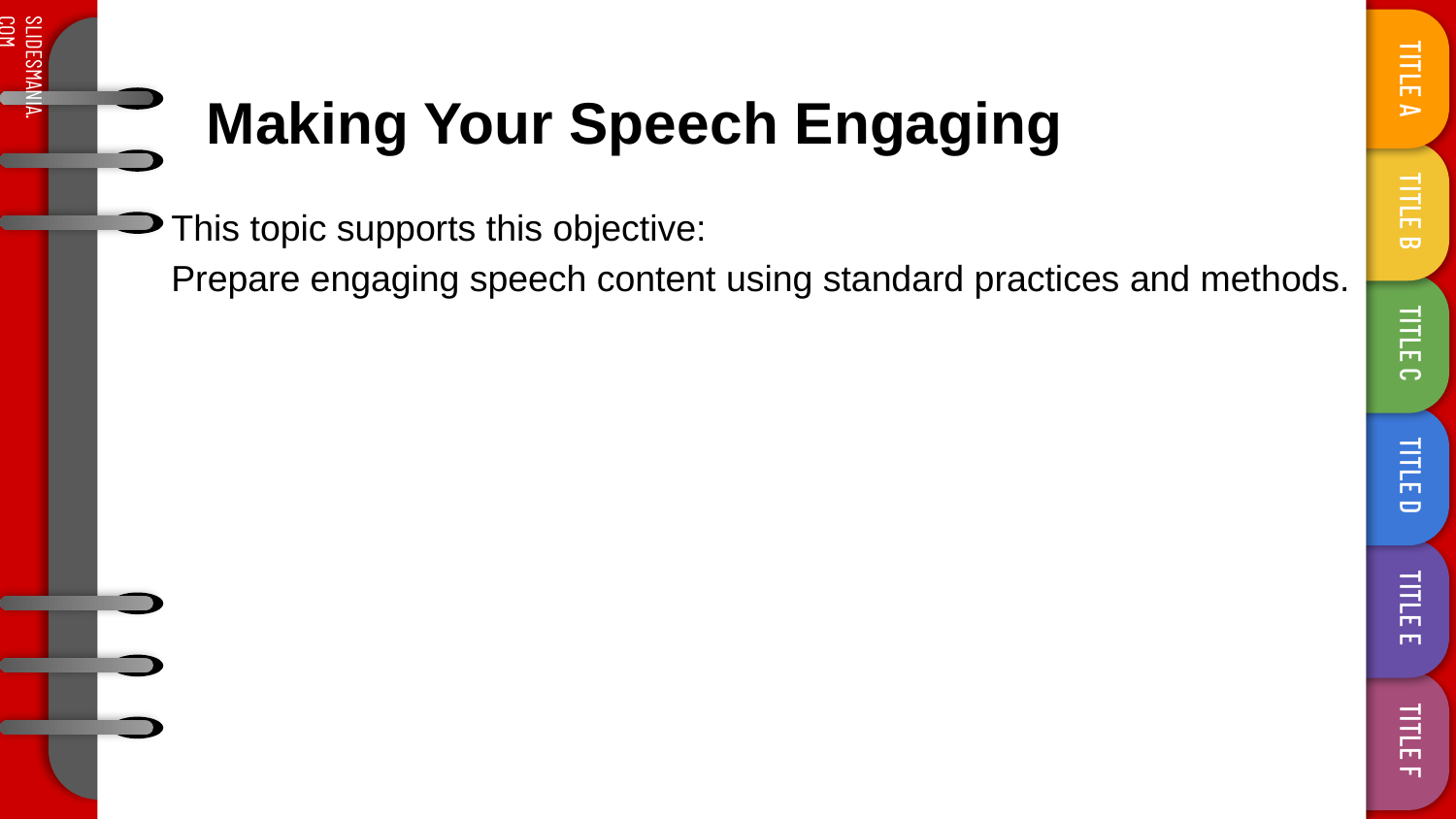

# Making Your Speech Engaging
This topic supports this objective:
Prepare engaging speech content using standard practices and methods.